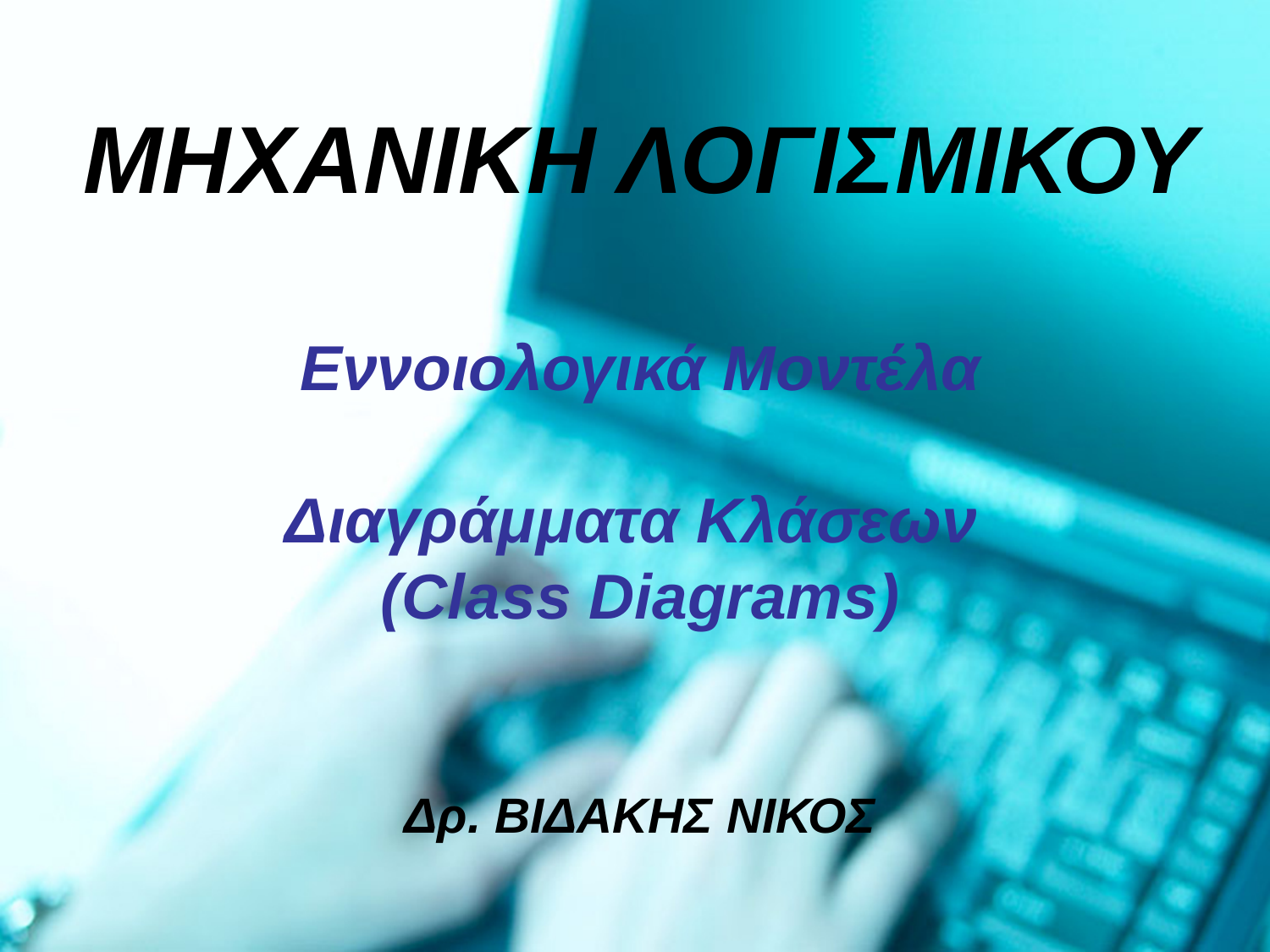

ΜΗΧΑΝΙΚΗ ΛΟΓΙΣΜΙΚΟΥ
Εννοιολογικά Μοντέλα
Διαγράμματα Κλάσεων
(Class Diagrams)
Δρ. ΒΙΔΑΚΗΣ ΝΙΚΟΣ